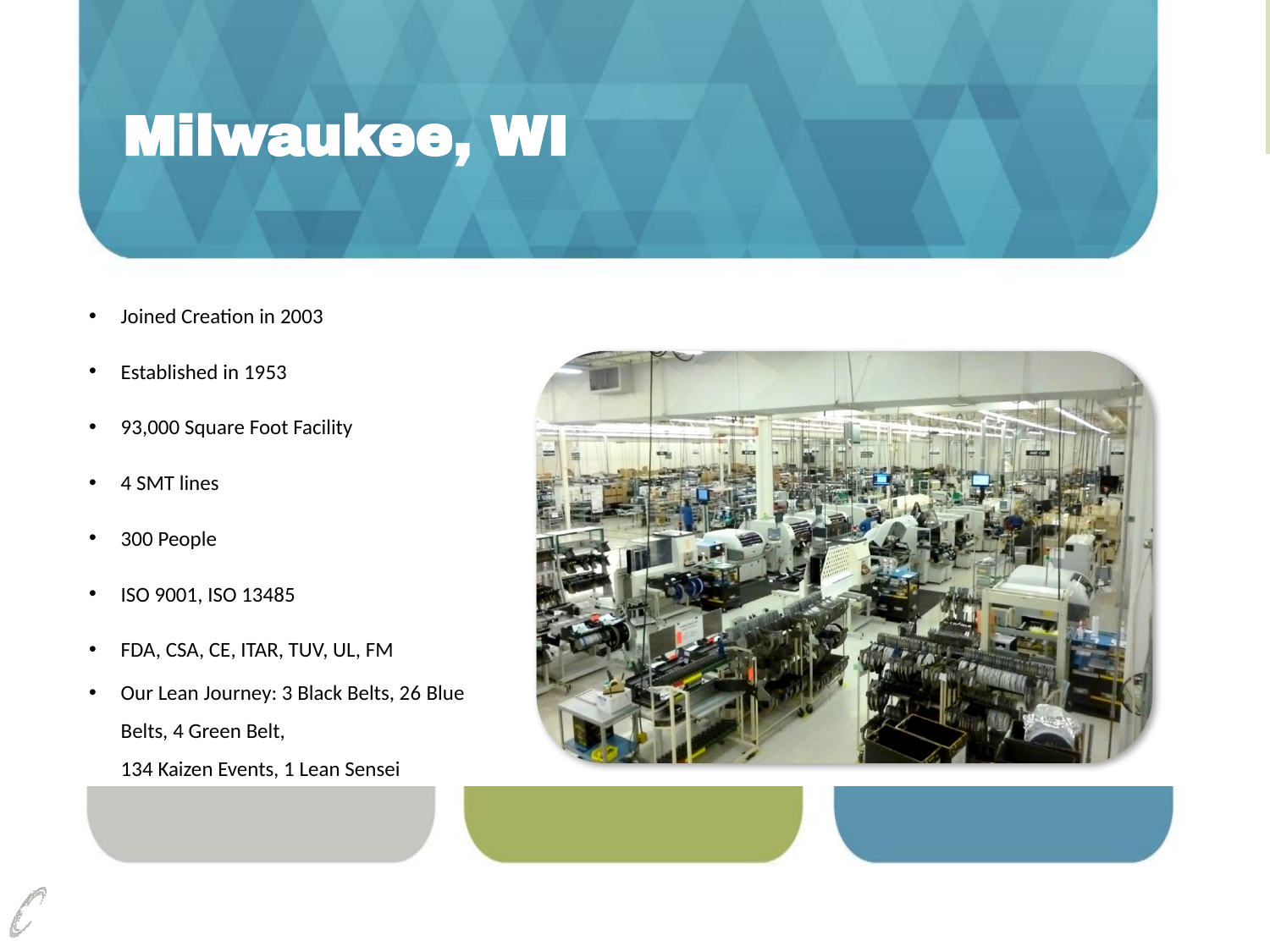

Milwaukee, WI
Joined Creation in 2003
Established in 1953
93,000 Square Foot Facility​
4 SMT lines​
300 People​
ISO 9001, ISO 13485​
FDA, CSA, CE, ITAR, TUV, UL, FM​
Our Lean Journey: 3 Black Belts, 26 Blue Belts, 4 Green Belt, ​
134 Kaizen Events, 1 Lean Sensei

2